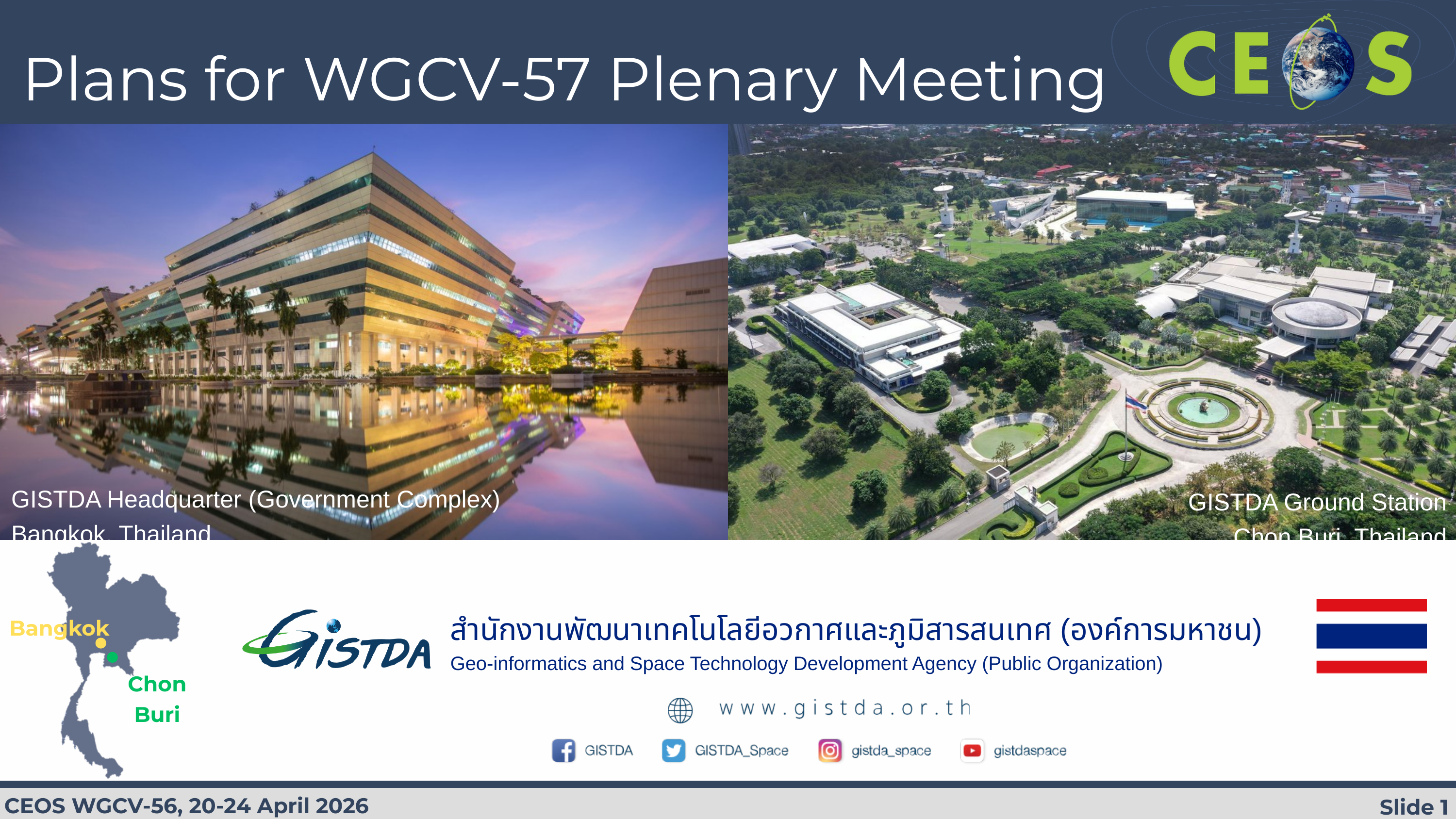

Plans for WGCV-57 Plenary Meeting

GISTDA Headquarter (Government Complex)
Bangkok, Thailand
GISTDA Ground Station
Chon Buri, Thailand

สำนักงานพัฒนาเทคโนโลยีอวกาศและภูมิสารสนเทศ (องค์การมหาชน)
Geo-informatics and Space Technology Development Agency (Public Organization)
Bangkok

Chon Buri

CEOS WGCV-56, 20-24 April 2026
Slide 1